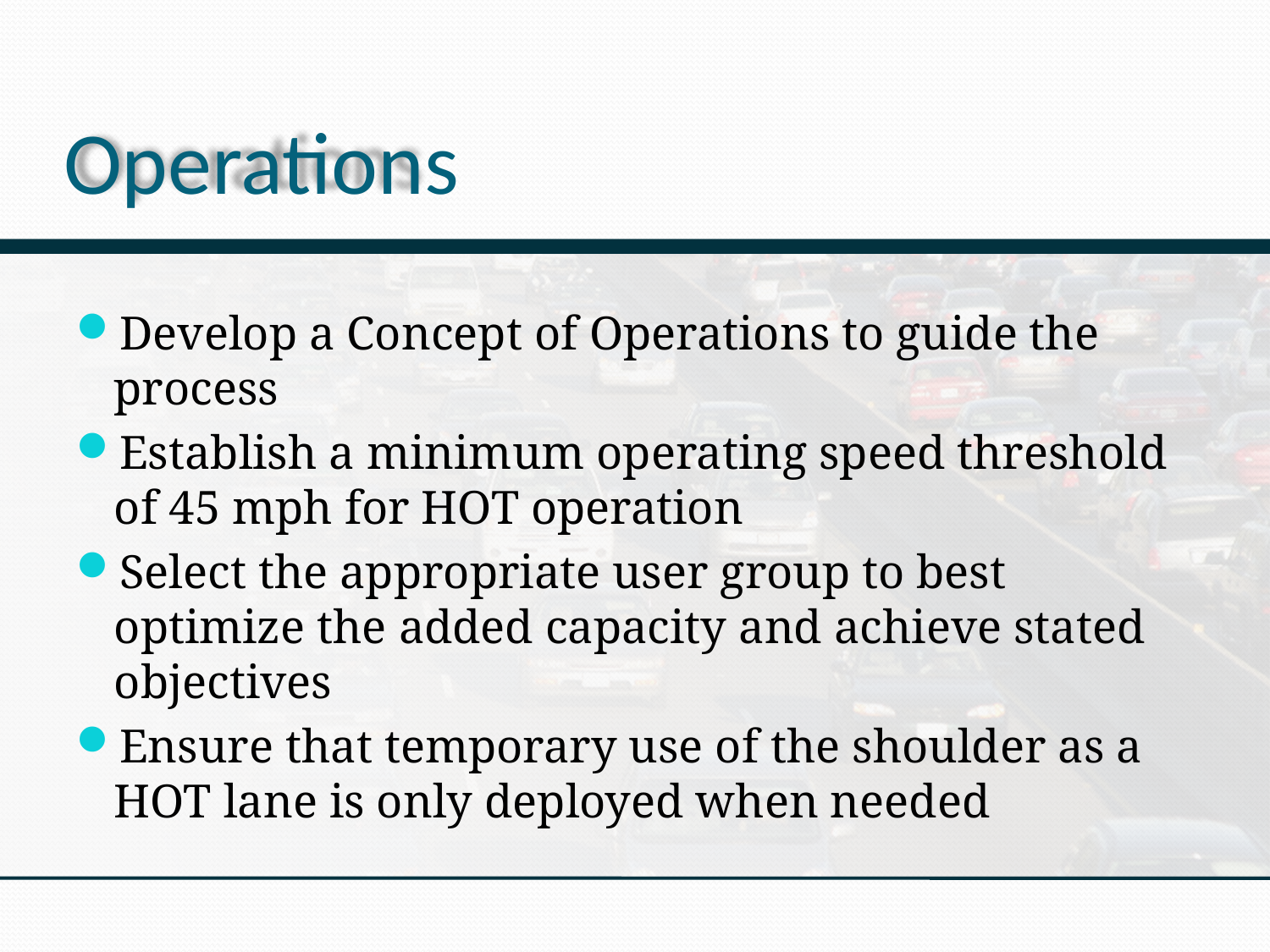

# Operations
Develop a Concept of Operations to guide the process
Establish a minimum operating speed threshold of 45 mph for HOT operation
Select the appropriate user group to best optimize the added capacity and achieve stated objectives
Ensure that temporary use of the shoulder as a HOT lane is only deployed when needed